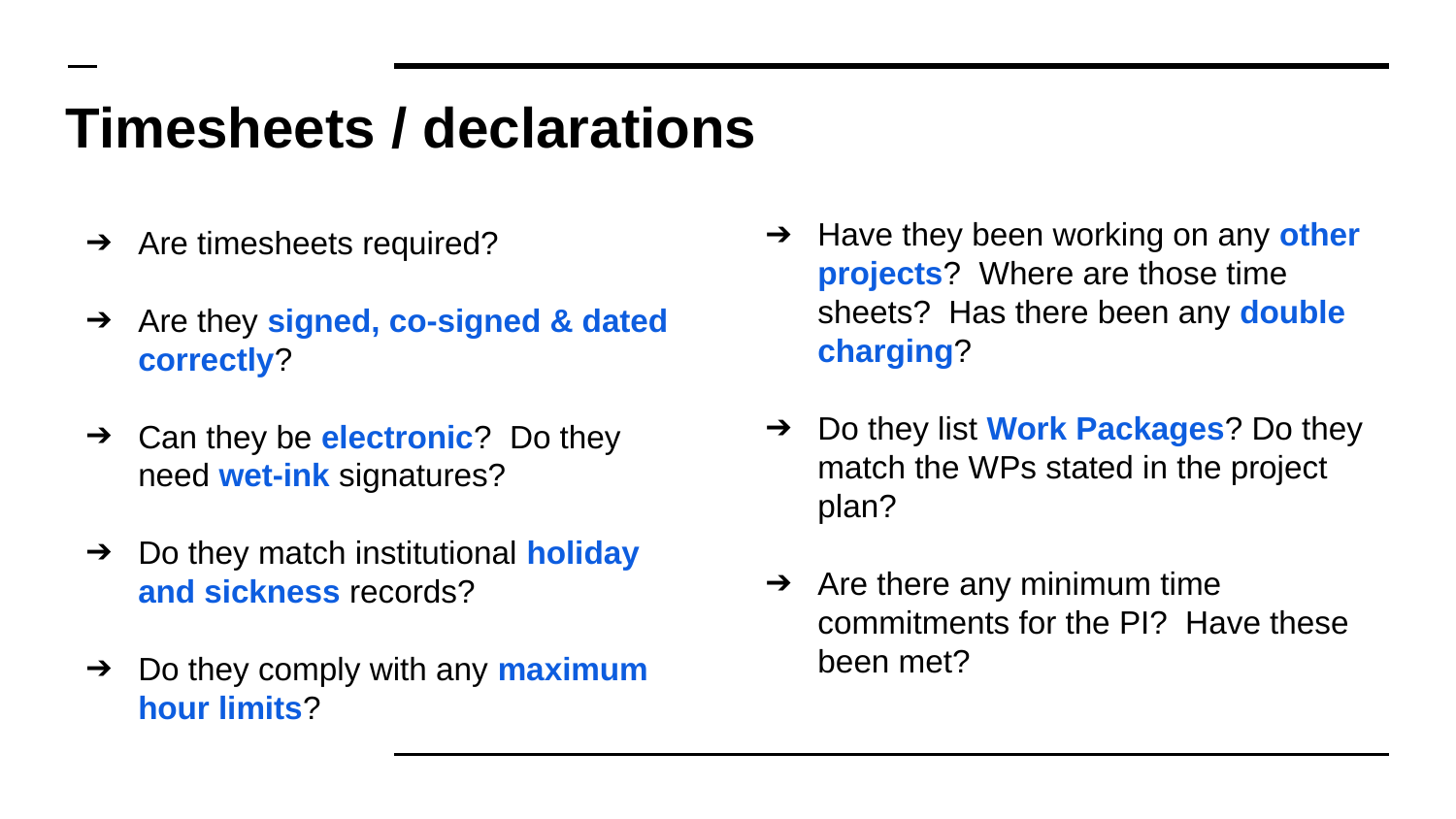

# Timesheets / declarations
Have they been working on any other projects?  Where are those time sheets?  Has there been any double charging?

Do they list Work Packages? Do they match the WPs stated in the project plan?

Are there any minimum time commitments for the PI?  Have these been met?

Are timesheets required?

Are they signed, co-signed & dated correctly?

Can they be electronic?  Do they need wet-ink signatures?

Do they match institutional holiday and sickness records?

Do they comply with any maximum hour limits?

Internal / Other govt.